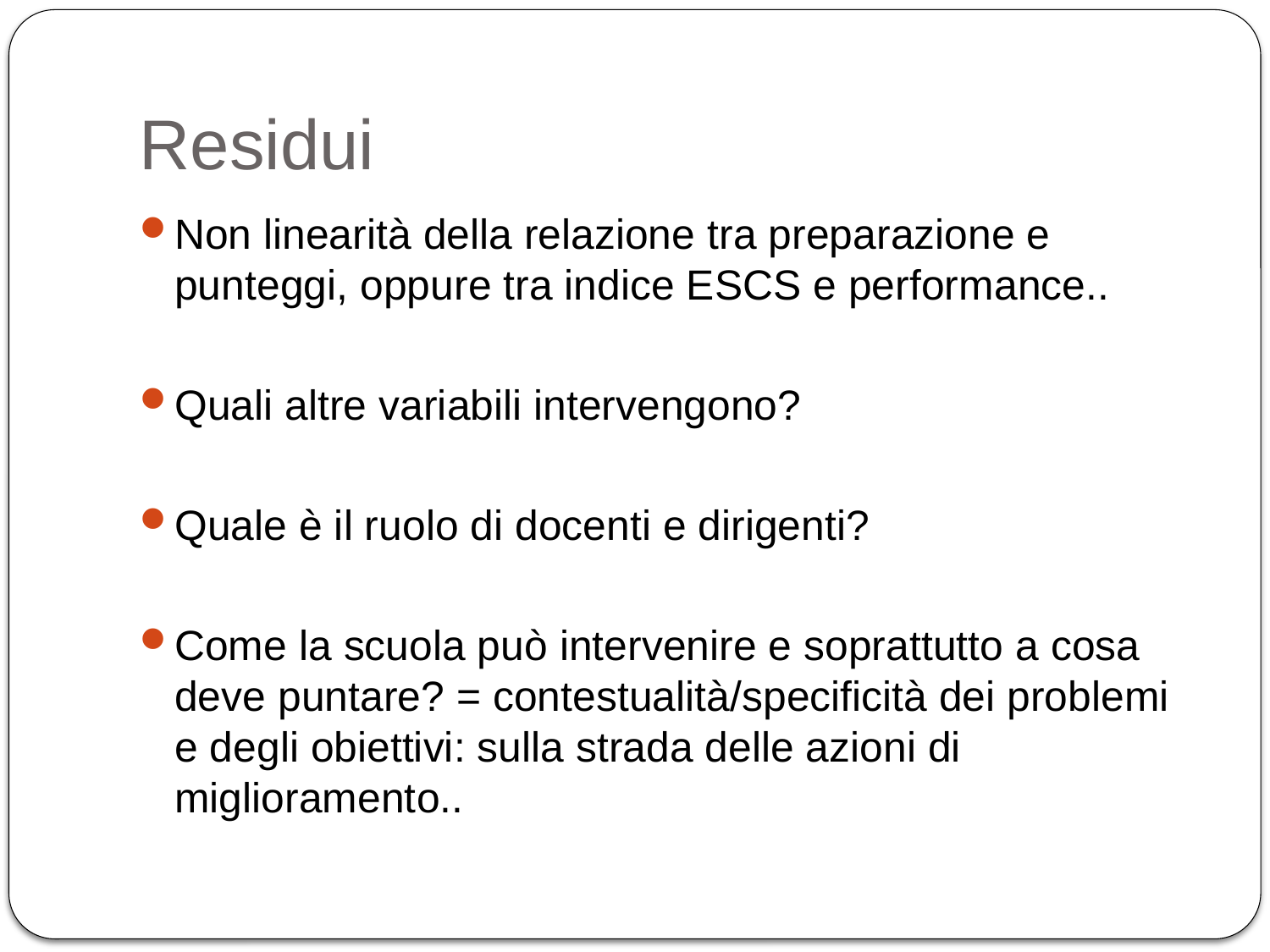

# Residui
Non linearità della relazione tra preparazione e punteggi, oppure tra indice ESCS e performance..

Quali altre variabili intervengono?

Quale è il ruolo di docenti e dirigenti?

Come la scuola può intervenire e soprattutto a cosa deve puntare? = contestualità/specificità dei problemi e degli obiettivi: sulla strada delle azioni di miglioramento..